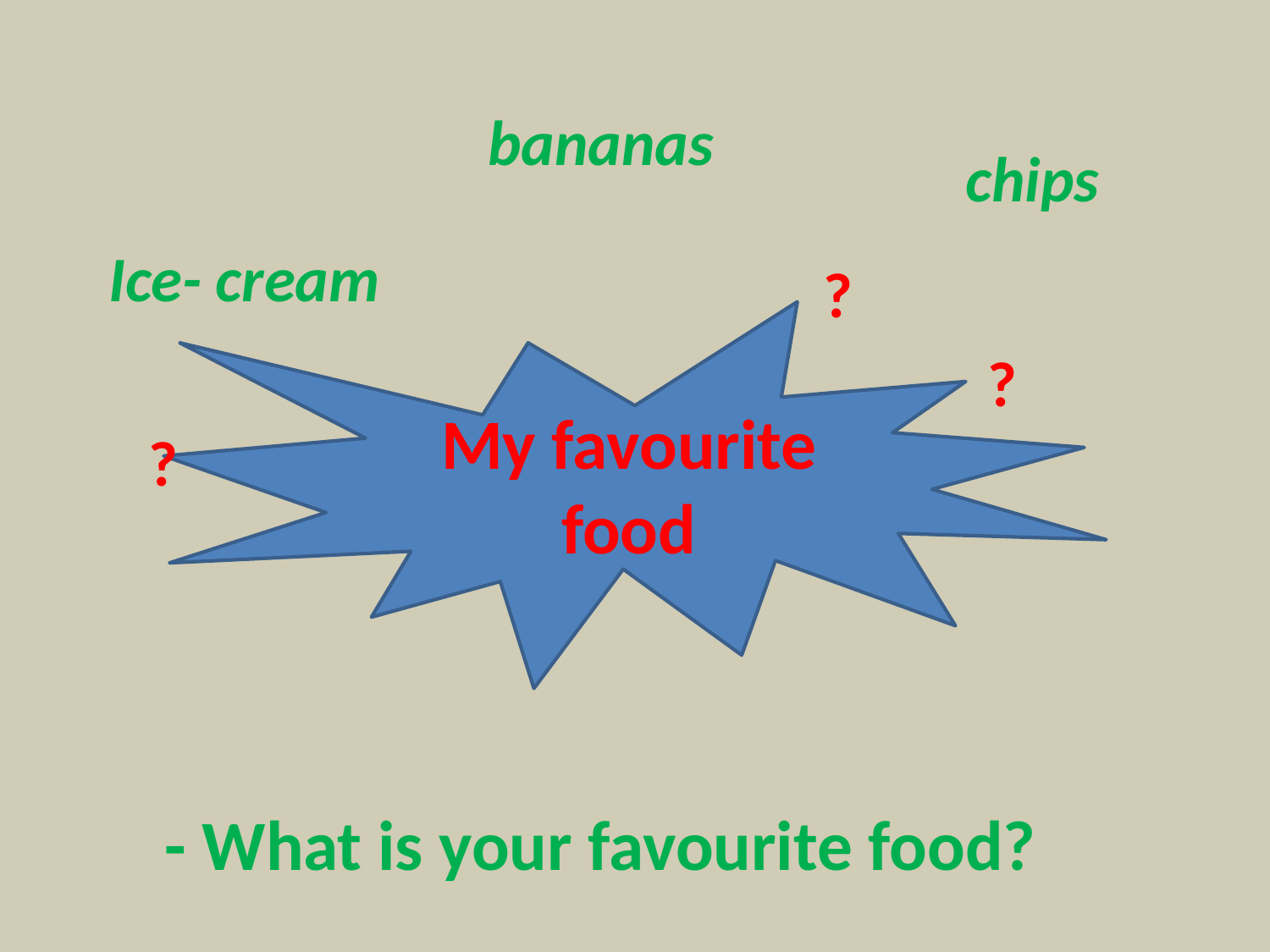

bananas
chips
Ice- cream
?
My favourite food
?
?
- What is your favourite food?